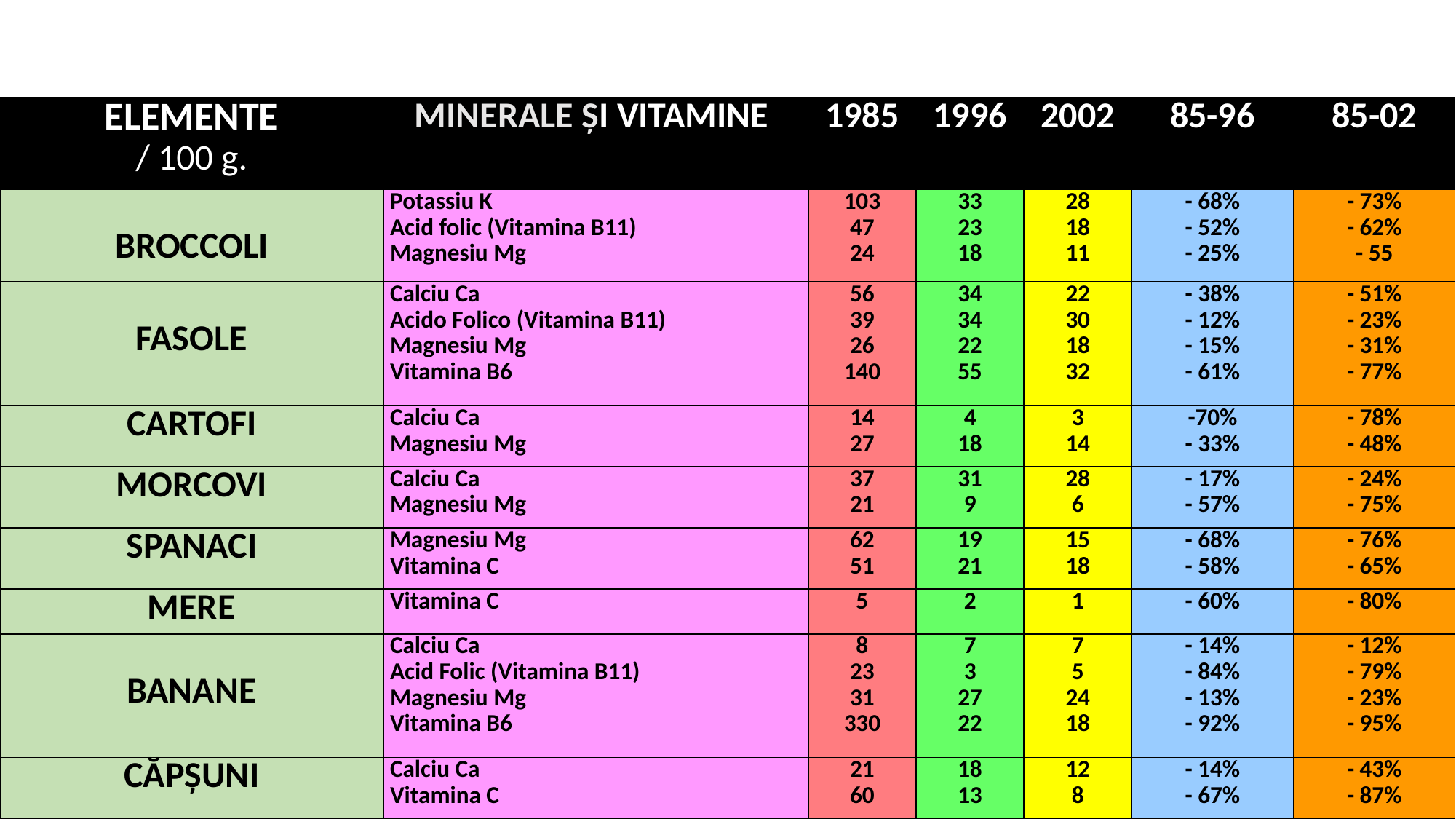

PERDITA DEL VALORE NUTRIZIONALE
| ELEMENTE / 100 g. | MINERALE ȘI VITAMINE | 1985 | 1996 | 2002 | 85-96 | 85-02 |
| --- | --- | --- | --- | --- | --- | --- |
| BROCCOLI | Potassiu K Acid folic (Vitamina B11) Magnesiu Mg | 103 47 24 | 33 23 18 | 28 18 11 | - 68% - 52% - 25% | - 73% - 62% - 55 |
| FASOLE | Calciu Ca Acido Folico (Vitamina B11) Magnesiu Mg Vitamina B6 | 56 39 26 140 | 34 34 22 55 | 22 30 18 32 | - 38% - 12% - 15% - 61% | - 51% - 23% - 31% - 77% |
| CARTOFI | Calciu Ca Magnesiu Mg | 14 27 | 4 18 | 3 14 | -70% - 33% | - 78% - 48% |
| MORCOVI | Calciu Ca Magnesiu Mg | 37 21 | 31 9 | 28 6 | - 17% - 57% | - 24% - 75% |
| SPANACI | Magnesiu Mg Vitamina C | 62 51 | 19 21 | 15 18 | - 68% - 58% | - 76% - 65% |
| MERE | Vitamina C | 5 | 2 | 1 | - 60% | - 80% |
| BANANE | Calciu Ca Acid Folic (Vitamina B11) Magnesiu Mg Vitamina B6 | 8 23 31 330 | 7 3 27 22 | 7 5 24 18 | - 14% - 84% - 13% - 92% | - 12% - 79% - 23% - 95% |
| CĂPȘUNI | Calciu Ca Vitamina C | 21 60 | 18 13 | 12 8 | - 14% - 67% | - 43% - 87% |